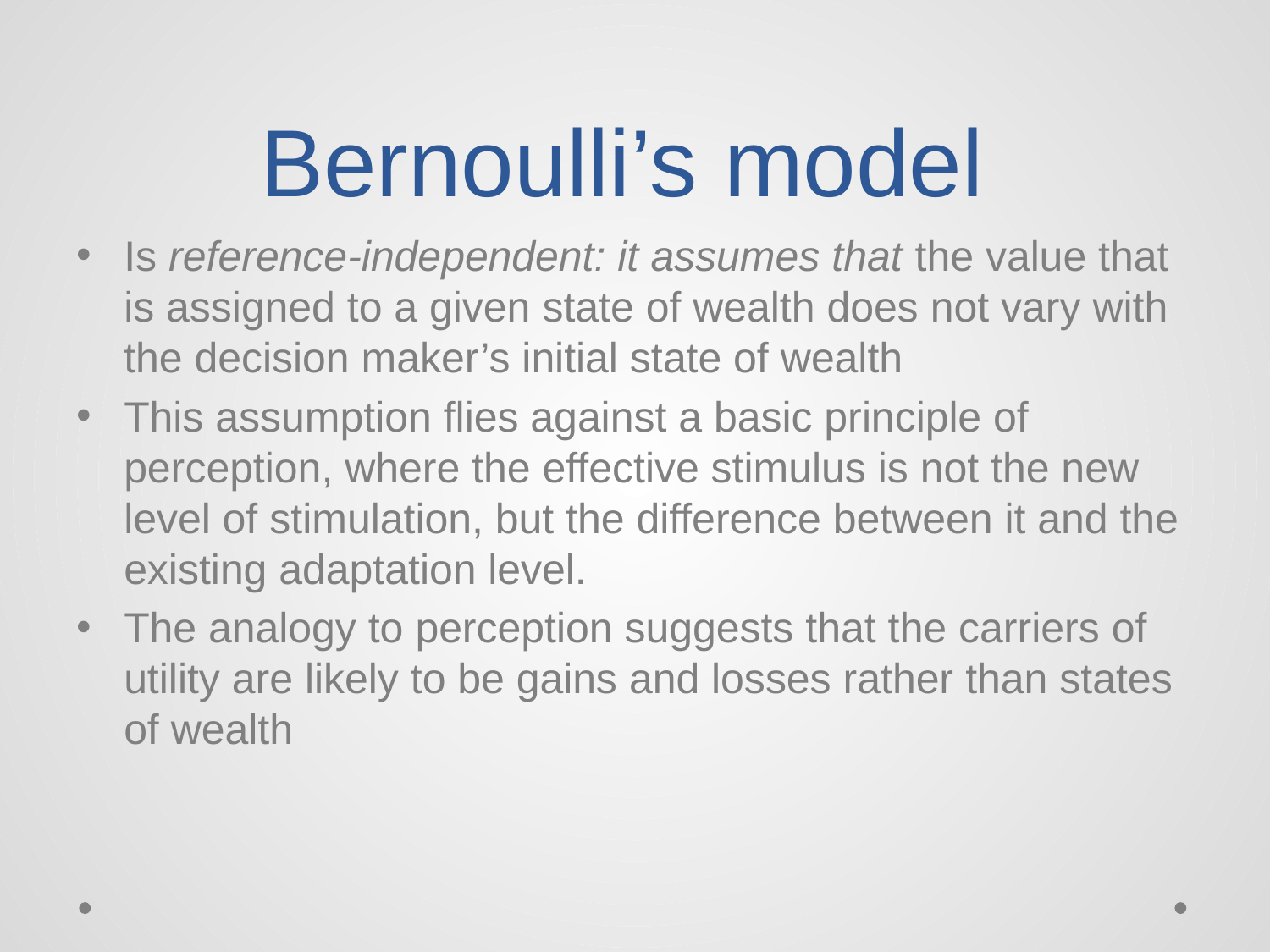

# Bernoulli’s model
Is reference-independent: it assumes that the value that is assigned to a given state of wealth does not vary with the decision maker’s initial state of wealth
This assumption flies against a basic principle of perception, where the effective stimulus is not the new level of stimulation, but the difference between it and the existing adaptation level.
The analogy to perception suggests that the carriers of utility are likely to be gains and losses rather than states of wealth